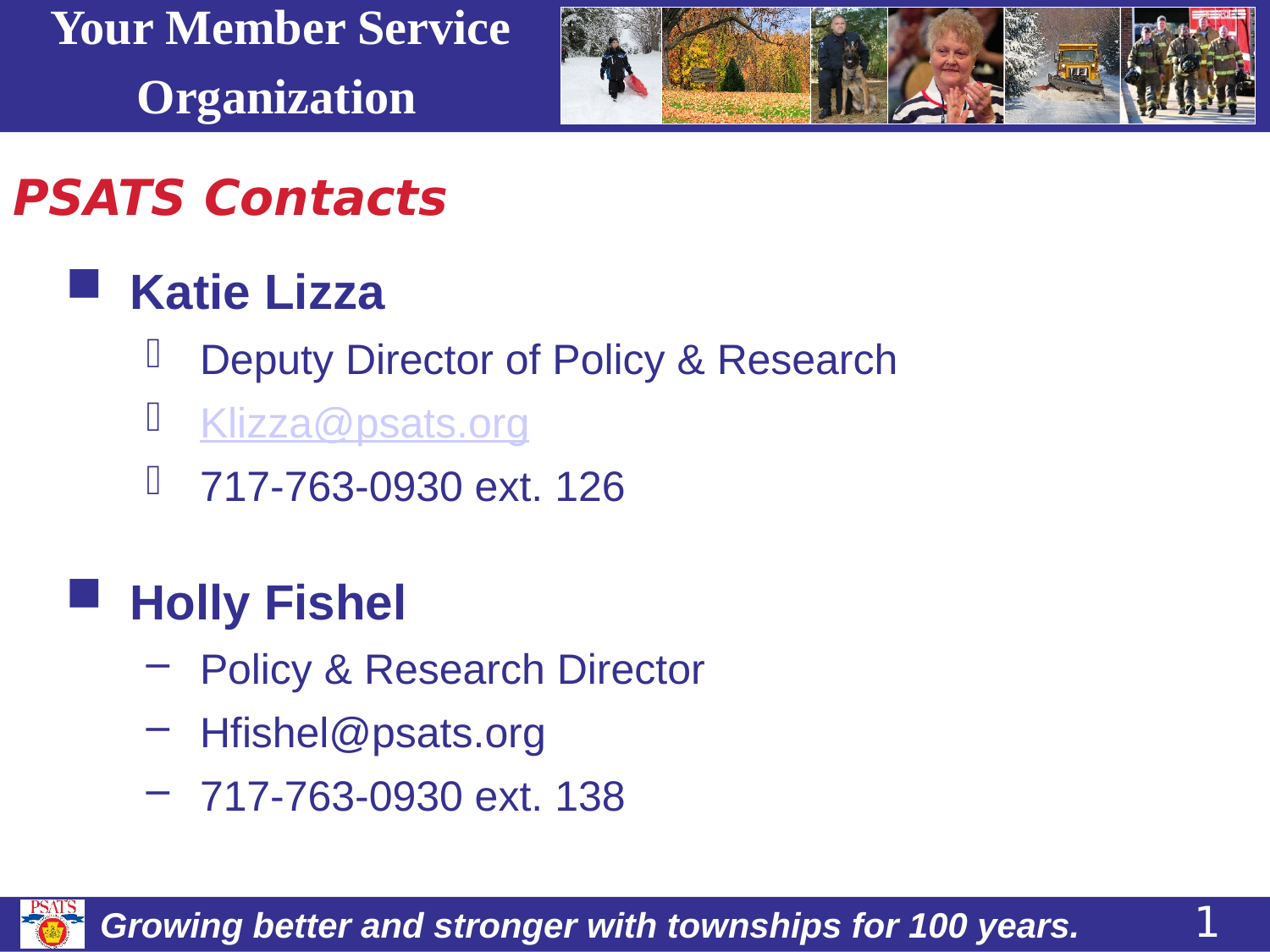

# PSATS Contacts
Katie Lizza
Deputy Director of Policy & Research
Klizza@psats.org
717-763-0930 ext. 126
Holly Fishel
Policy & Research Director
Hfishel@psats.org
717-763-0930 ext. 138

1